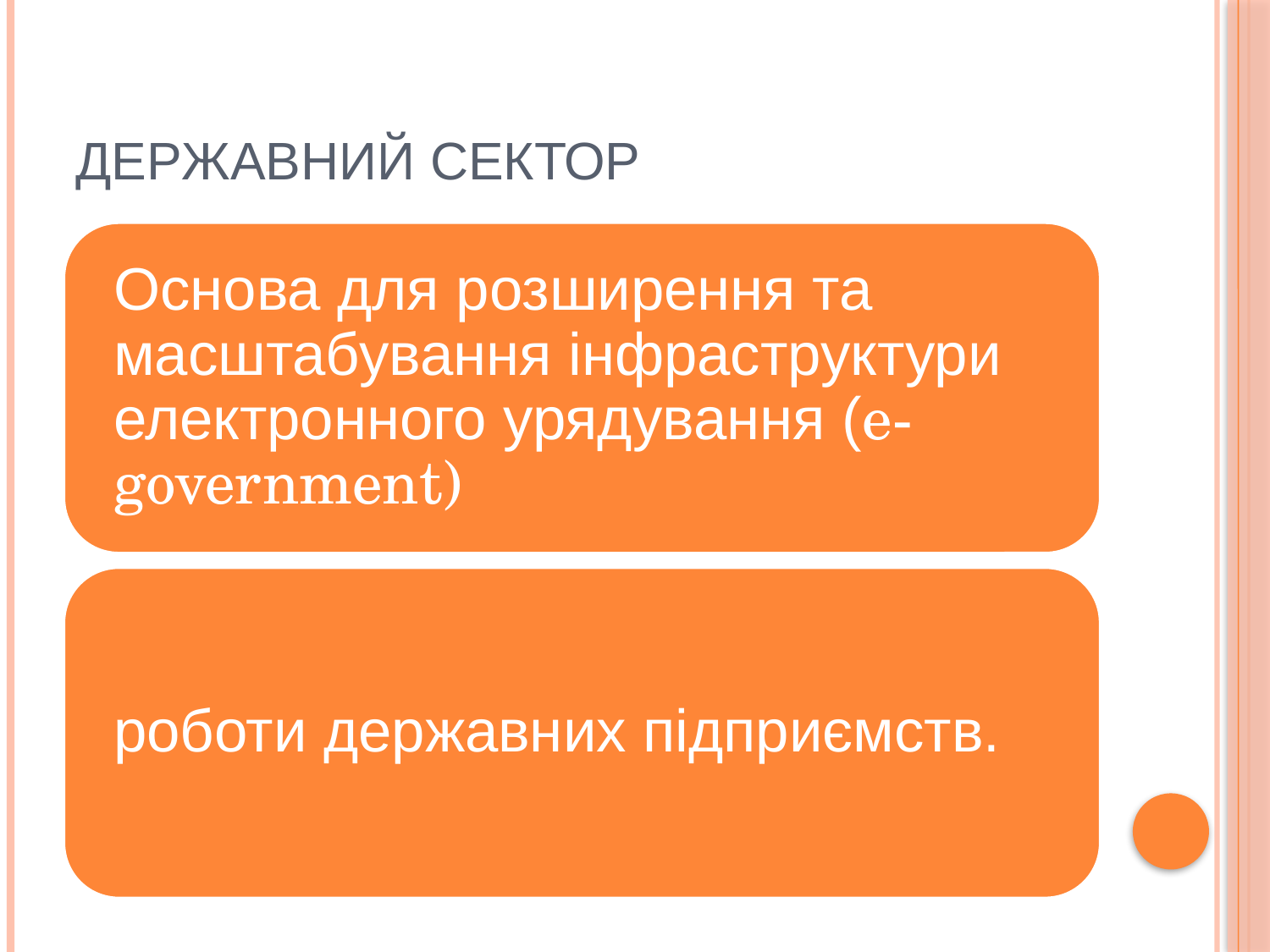

# Державний сектор
Основа для розширення та масштабування інфраструктури електронного урядування (e-government)
роботи державних підприємств.